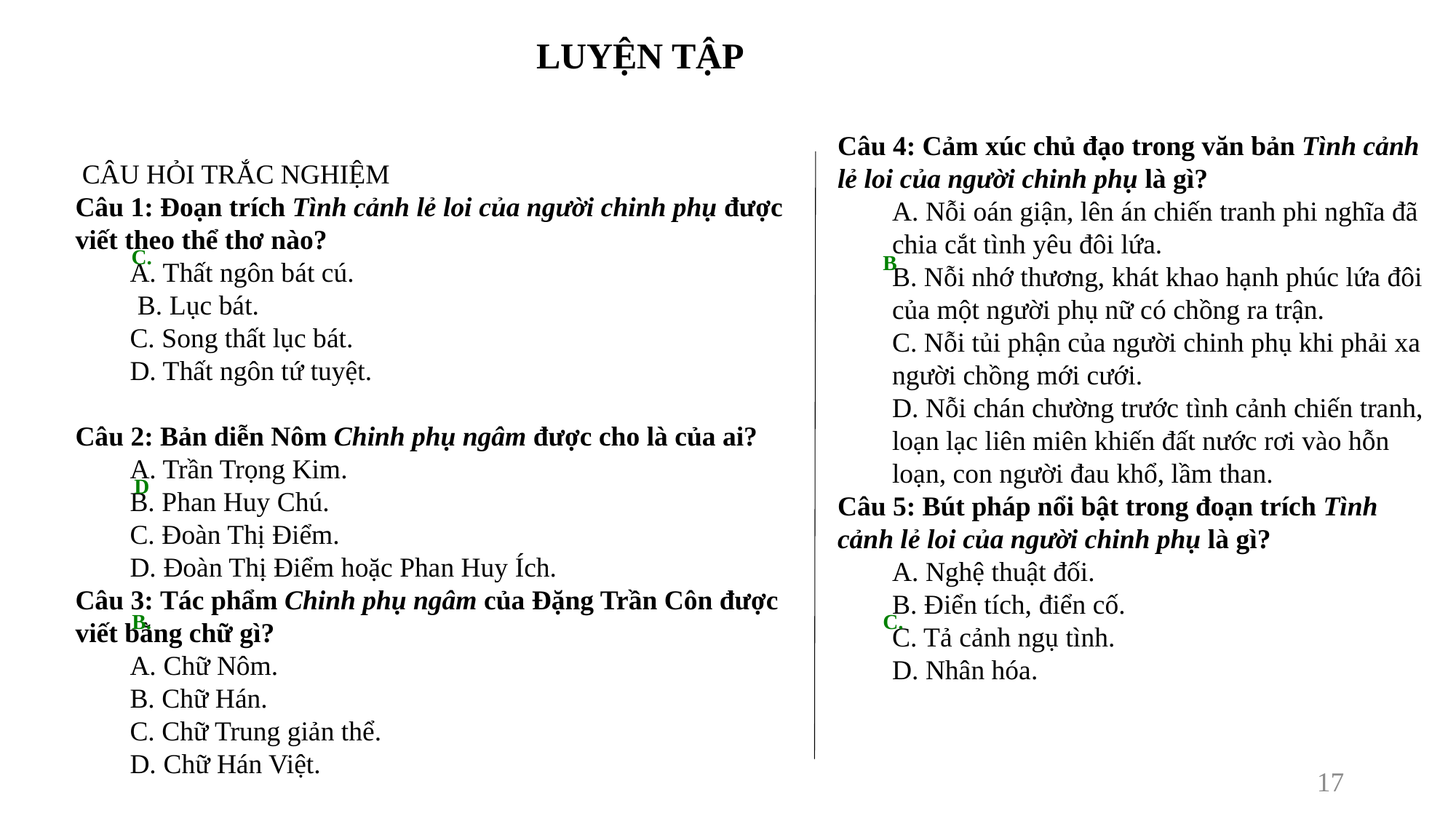

LUYỆN TẬP
Câu 4: Cảm xúc chủ đạo trong văn bản Tình cảnh lẻ loi của người chinh phụ là gì?
A. Nỗi oán giận, lên án chiến tranh phi nghĩa đã chia cắt tình yêu đôi lứa.
B. Nỗi nhớ thương, khát khao hạnh phúc lứa đôi của một người phụ nữ có chồng ra trận.
C. Nỗi tủi phận của người chinh phụ khi phải xa người chồng mới cưới.
D. Nỗi chán chường trước tình cảnh chiến tranh, loạn lạc liên miên khiến đất nước rơi vào hỗn loạn, con người đau khổ, lầm than.
Câu 5: Bút pháp nổi bật trong đoạn trích Tình cảnh lẻ loi của người chinh phụ là gì?
A. Nghệ thuật đối.
B. Điển tích, điển cố.
C. Tả cảnh ngụ tình.
D. Nhân hóa.
 CÂU HỎI TRẮC NGHIỆM
Câu 1: Đoạn trích Tình cảnh lẻ loi của người chinh phụ được viết theo thể thơ nào?
A. Thất ngôn bát cú.
         B. Lục bát.
C. Song thất lục bát.
D. Thất ngôn tứ tuyệt.

Câu 2: Bản diễn Nôm Chinh phụ ngâm được cho là của ai?
A. Trần Trọng Kim.
B. Phan Huy Chú.
C. Đoàn Thị Điểm.
D. Đoàn Thị Điểm hoặc Phan Huy Ích.
Câu 3: Tác phẩm Chinh phụ ngâm của Đặng Trần Côn được viết bằng chữ gì?
A. Chữ Nôm.
B. Chữ Hán.
C. Chữ Trung giản thể.
D. Chữ Hán Việt.

C.
B
D
C.
B.
17